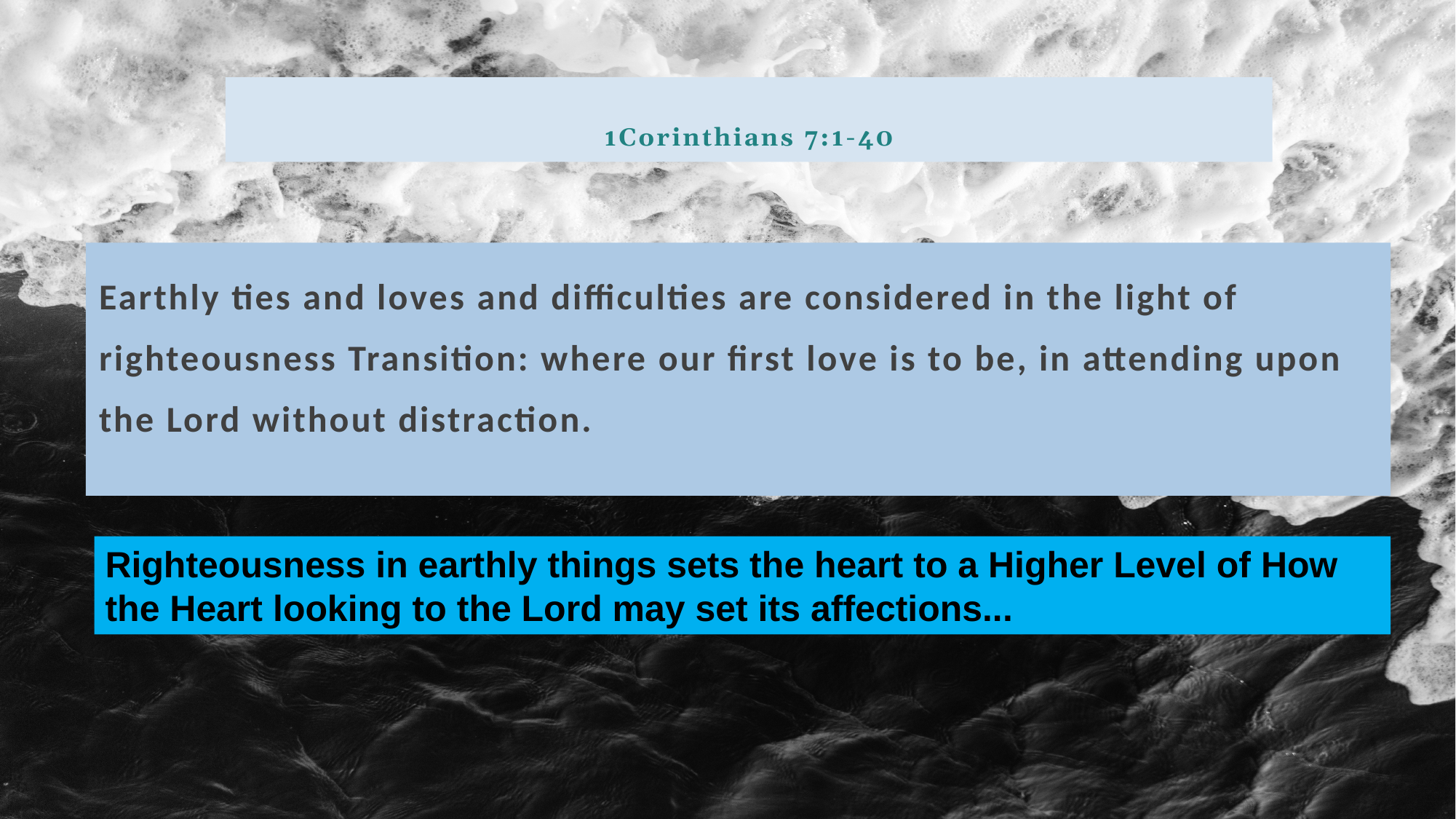

# 1Corinthians 7:1-40
Earthly ties and loves and difficulties are considered in the light of righteousness Transition: where our first love is to be, in attending upon the Lord without distraction.

Righteousness in earthly things sets the heart to a Higher Level of How the Heart looking to the Lord may set its affections...